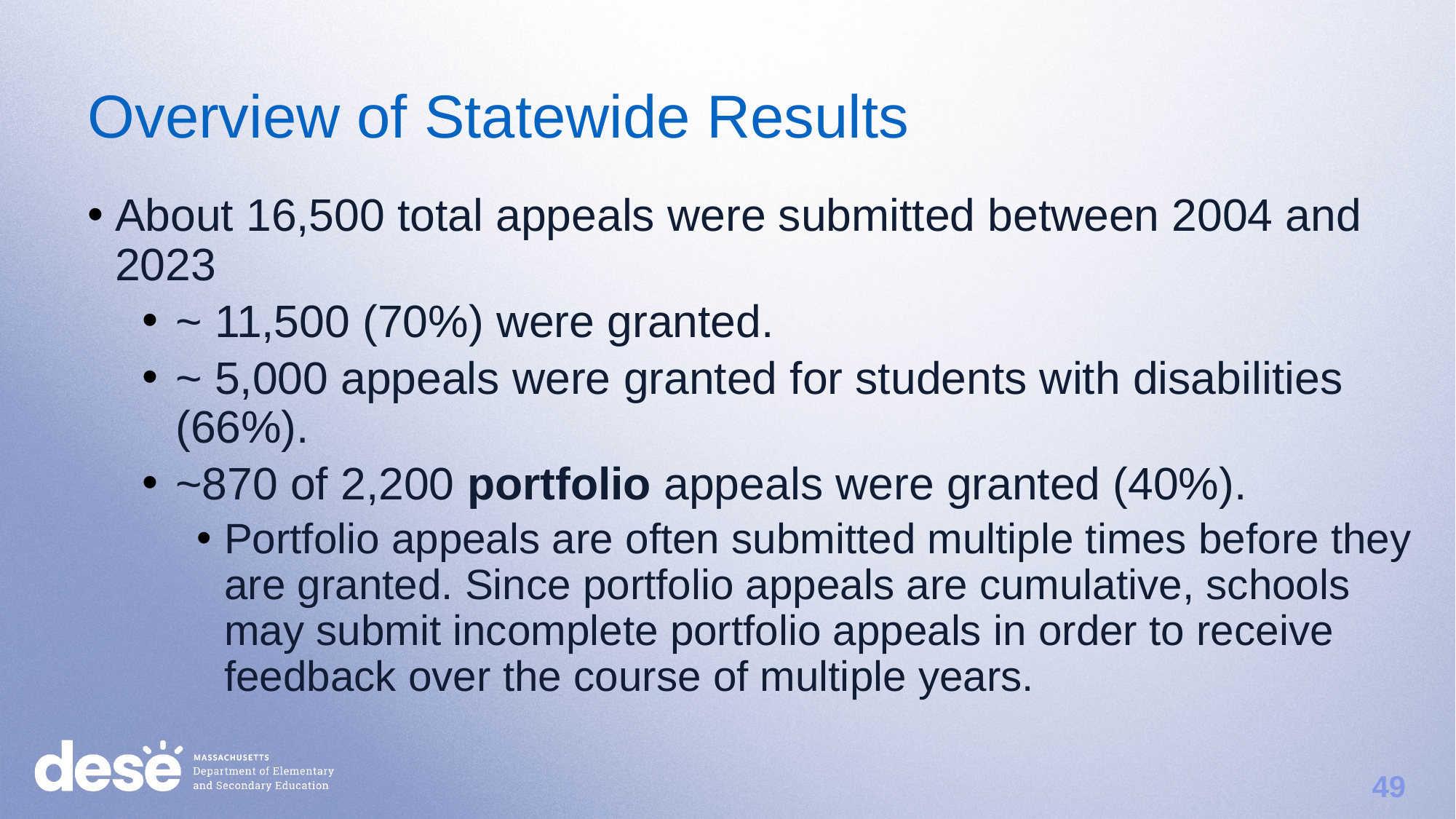

Overview of Statewide Results
About 16,500 total appeals were submitted between 2004 and 2023
~ 11,500 (70%) were granted.
~ 5,000 appeals were granted for students with disabilities (66%).
~870 of 2,200 portfolio appeals were granted (40%).
Portfolio appeals are often submitted multiple times before they are granted. Since portfolio appeals are cumulative, schools may submit incomplete portfolio appeals in order to receive feedback over the course of multiple years.